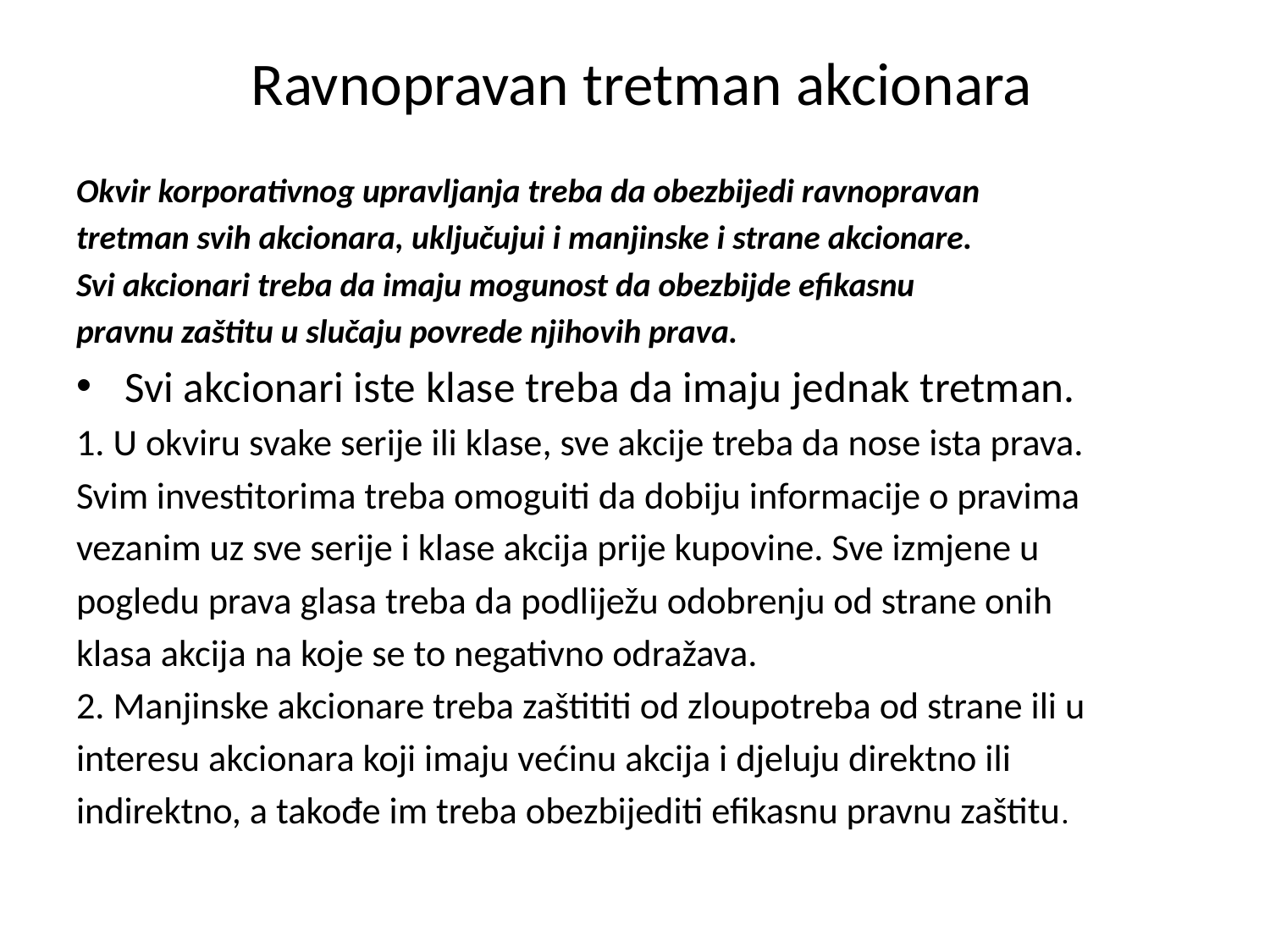

# Ravnopravan tretman akcionara

Okvir korporativnog upravljanja treba da obezbijedi ravnopravan
tretman svih akcionara, uključujui i manjinske i strane akcionare.
Svi akcionari treba da imaju mogunost da obezbijde efikasnu
pravnu zaštitu u slučaju povrede njihovih prava.
Svi akcionari iste klase treba da imaju jednak tretman.
1. U okviru svake serije ili klase, sve akcije treba da nose ista prava.
Svim investitorima treba omoguiti da dobiju informacije o pravima
vezanim uz sve serije i klase akcija prije kupovine. Sve izmjene u
pogledu prava glasa treba da podliježu odobrenju od strane onih
klasa akcija na koje se to negativno odražava.
2. Manjinske akcionare treba zaštititi od zloupotreba od strane ili u
interesu akcionara koji imaju većinu akcija i djeluju direktno ili
indirektno, a takođe im treba obezbijediti efikasnu pravnu zaštitu.